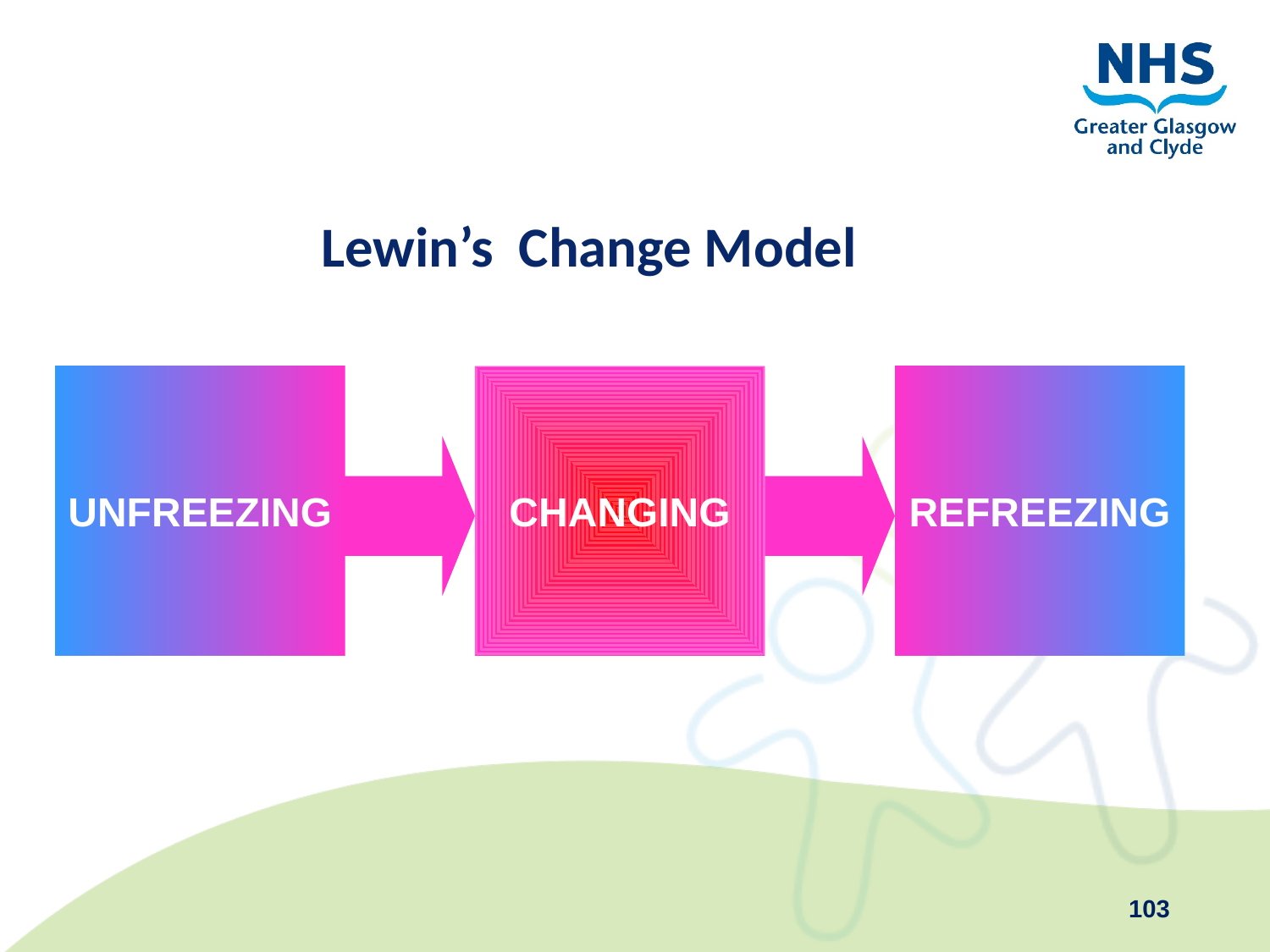

# Lewin’s  Change Model
UNFREEZING
CHANGING
REFREEZING

103